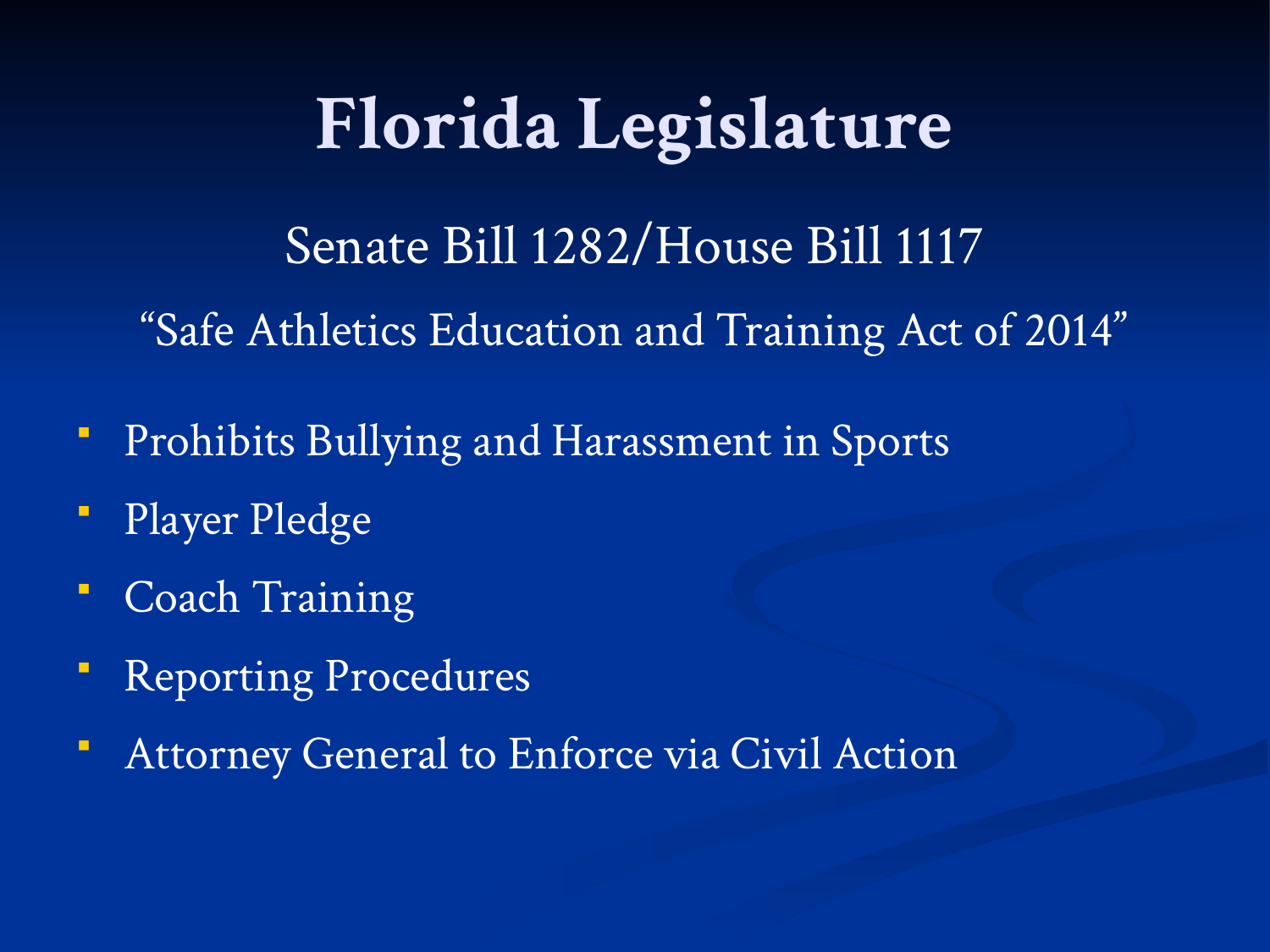

# Florida Legislature
Senate Bill 1282/House Bill 1117
“Safe Athletics Education and Training Act of 2014”
Prohibits Bullying and Harassment in Sports
Player Pledge
Coach Training
Reporting Procedures
Attorney General to Enforce via Civil Action